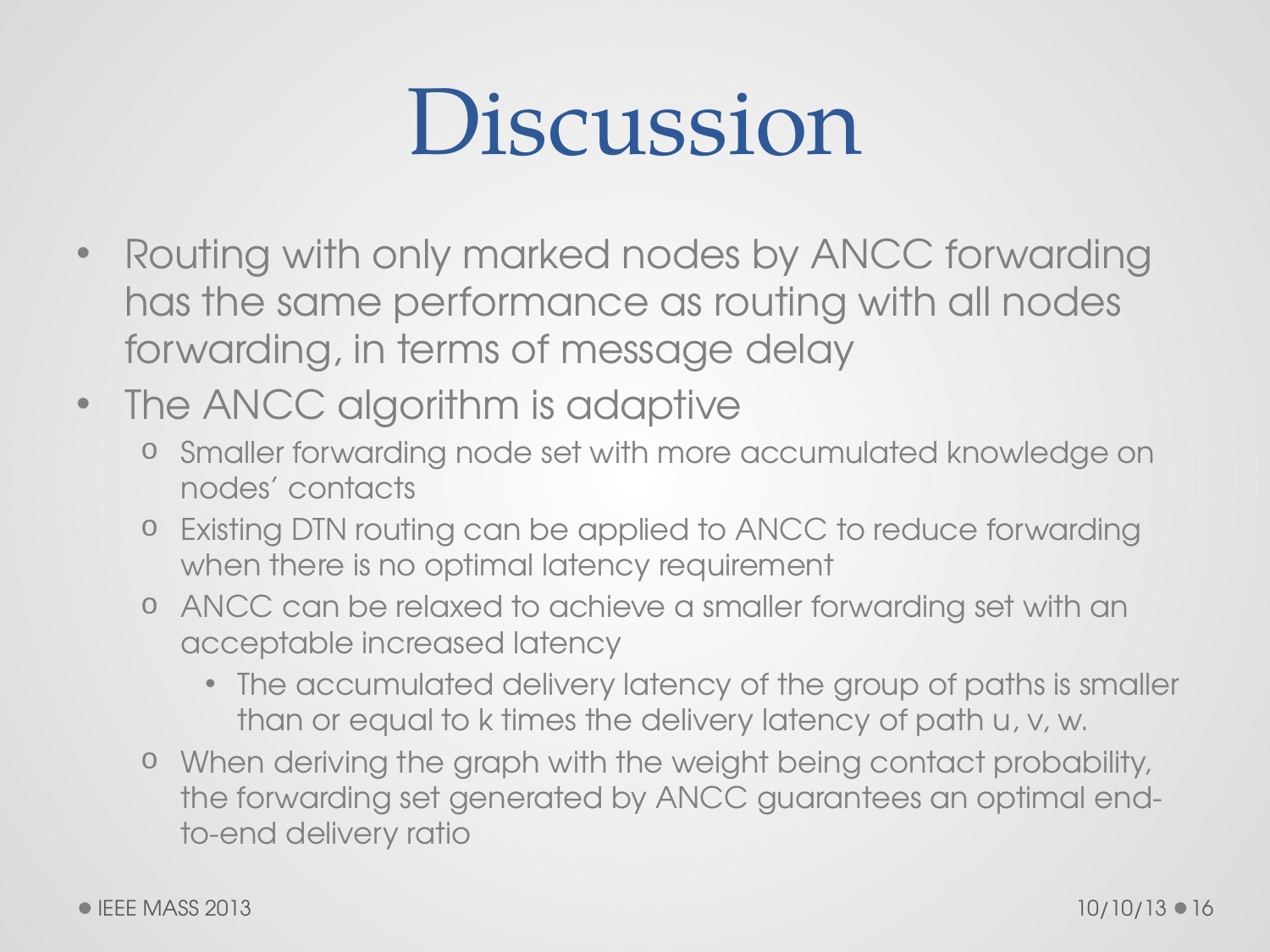

# Discussion
Routing with only marked nodes by ANCC forwarding has the same performance as routing with all nodes forwarding, in terms of message delay
The ANCC algorithm is adaptive
Smaller forwarding node set with more accumulated knowledge on nodes’ contacts
Existing DTN routing can be applied to ANCC to reduce forwarding when there is no optimal latency requirement
ANCC can be relaxed to achieve a smaller forwarding set with an acceptable increased latency
The accumulated delivery latency of the group of paths is smaller than or equal to k times the delivery latency of path u, v, w.
When deriving the graph with the weight being contact probability, the forwarding set generated by ANCC guarantees an optimal end-to-end delivery ratio
IEEE MASS 2013
10/10/13
16